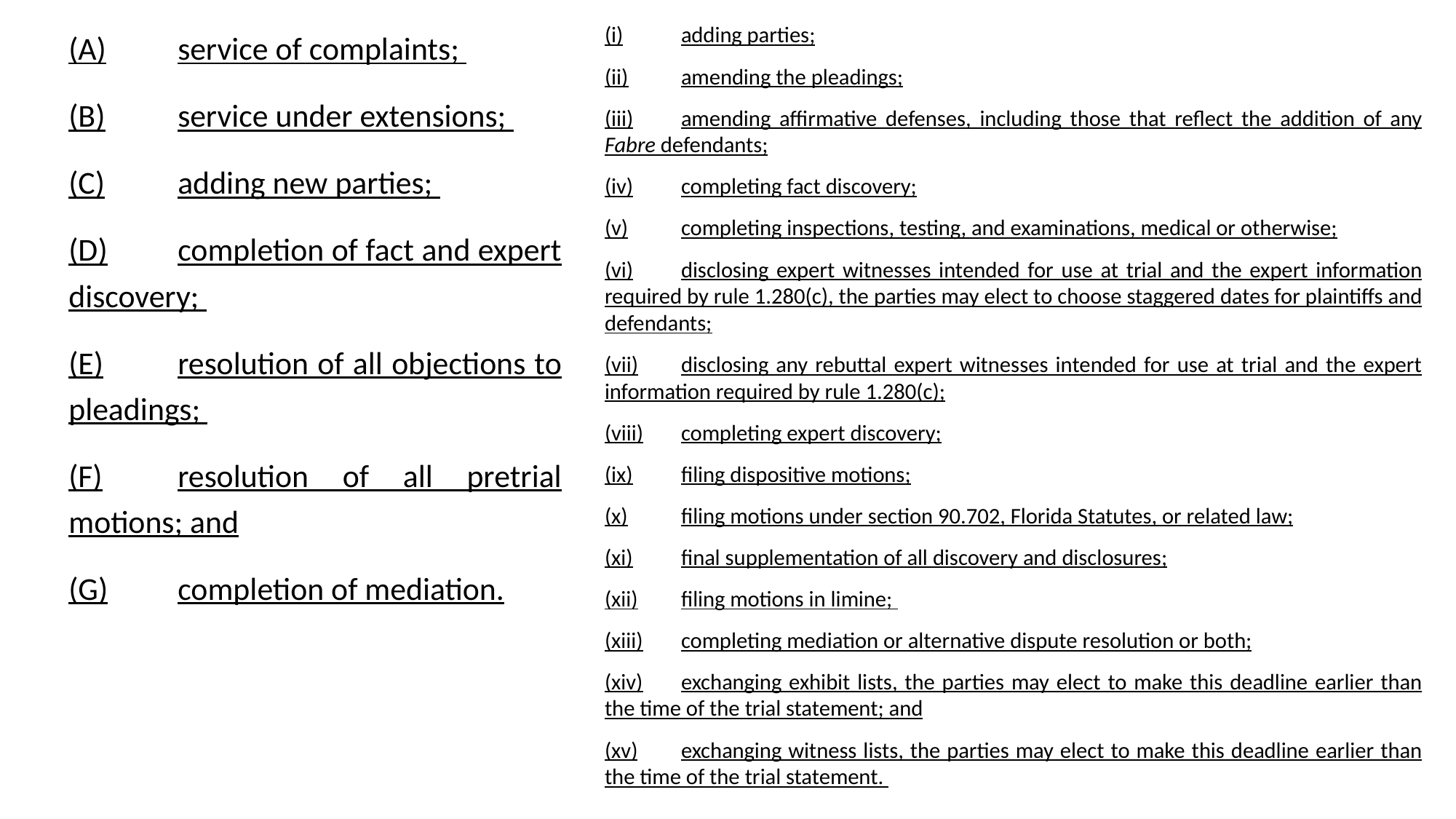

(A)	service of complaints;
(B)	service under extensions;
(C)	adding new parties;
(D)	completion of fact and expert discovery;
(E)	resolution of all objections to pleadings;
(F)	resolution of all pretrial motions; and
(G)	completion of mediation.
(i)	adding parties;
(ii)	amending the pleadings;
(iii)	amending affirmative defenses, including those that reflect the addition of any Fabre defendants;
(iv)	completing fact discovery;
(v)	completing inspections, testing, and examinations, medical or otherwise;
(vi)	disclosing expert witnesses intended for use at trial and the expert information required by rule 1.280(c), the parties may elect to choose staggered dates for plaintiffs and defendants;
(vii)	disclosing any rebuttal expert witnesses intended for use at trial and the expert information required by rule 1.280(c);
(viii)	completing expert discovery;
(ix)	filing dispositive motions;
(x)	filing motions under section 90.702, Florida Statutes, or related law;
(xi)	final supplementation of all discovery and disclosures;
(xii)	filing motions in limine;
(xiii)	completing mediation or alternative dispute resolution or both;
(xiv)	exchanging exhibit lists, the parties may elect to make this deadline earlier than the time of the trial statement; and
(xv)	exchanging witness lists, the parties may elect to make this deadline earlier than the time of the trial statement.